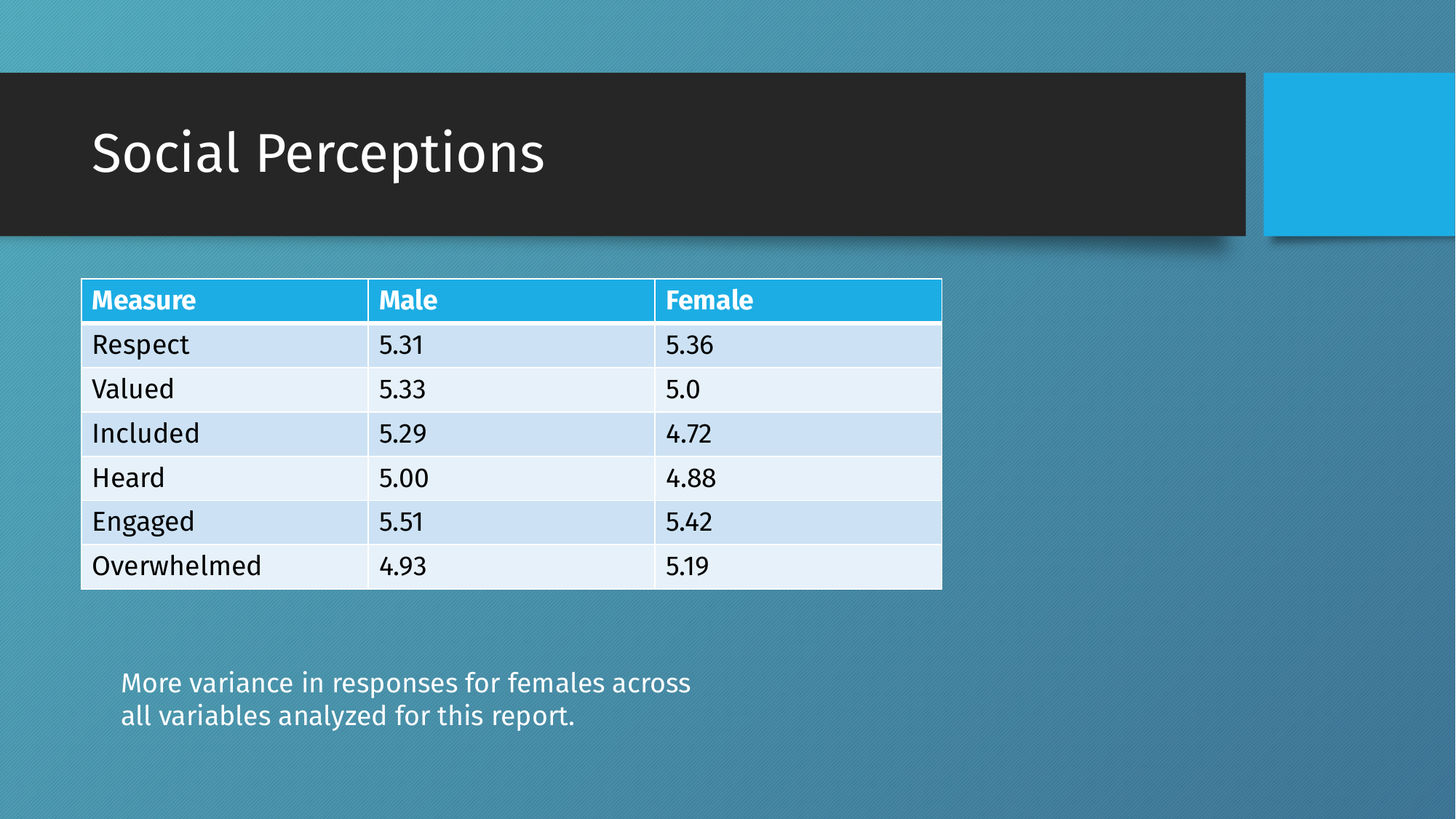

# Social Perceptions
| Measure | Male | Female |
| --- | --- | --- |
| Respect | 5.31 | 5.36 |
| Valued | 5.33 | 5.0 |
| Included | 5.29 | 4.72 |
| Heard | 5.00 | 4.88 |
| Engaged | 5.51 | 5.42 |
| Overwhelmed | 4.93 | 5.19 |
More variance in responses for females across all variables analyzed for this report.